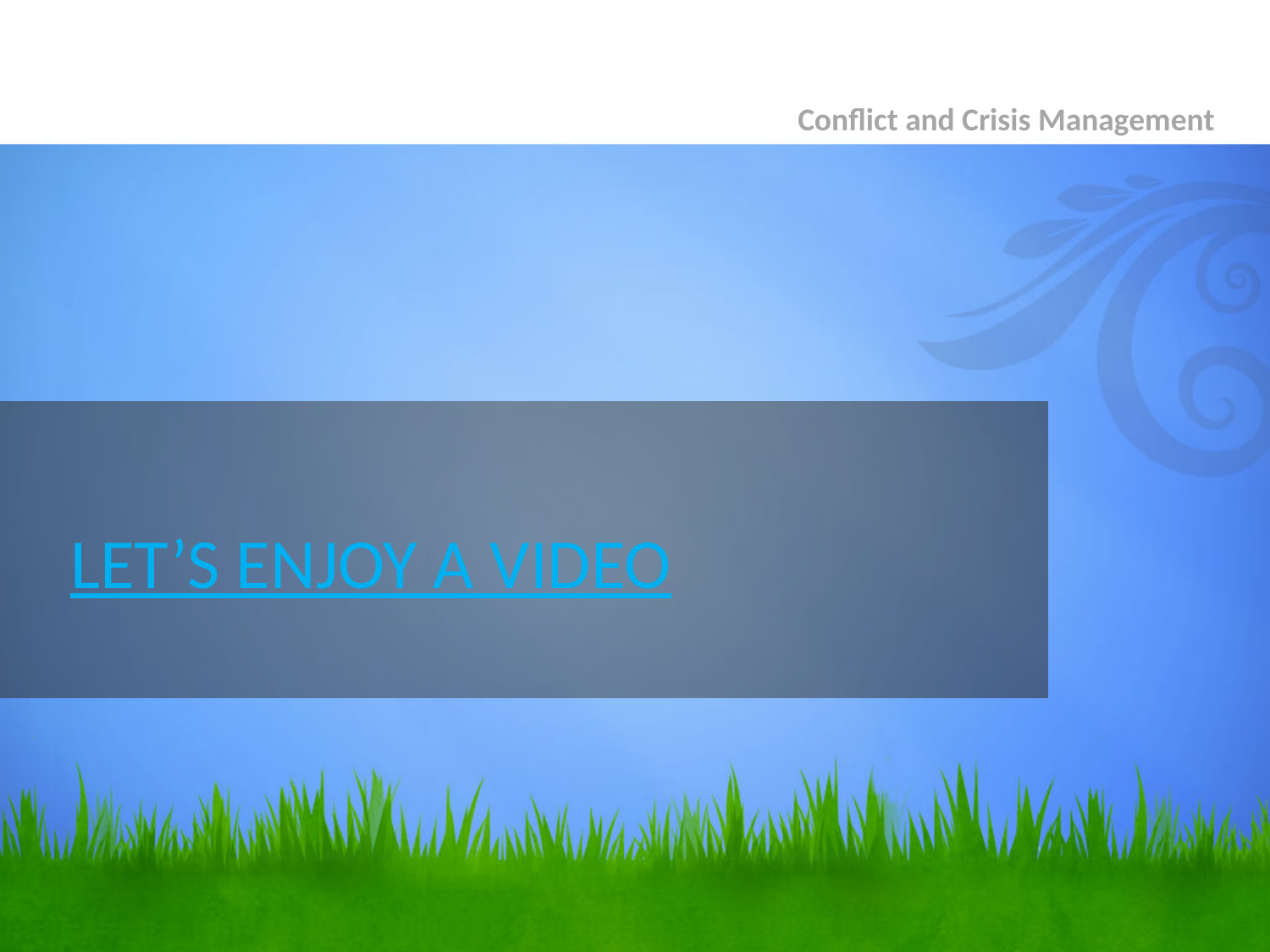

Conflict and Crisis Management
# LET’S ENJOY A VIDEO